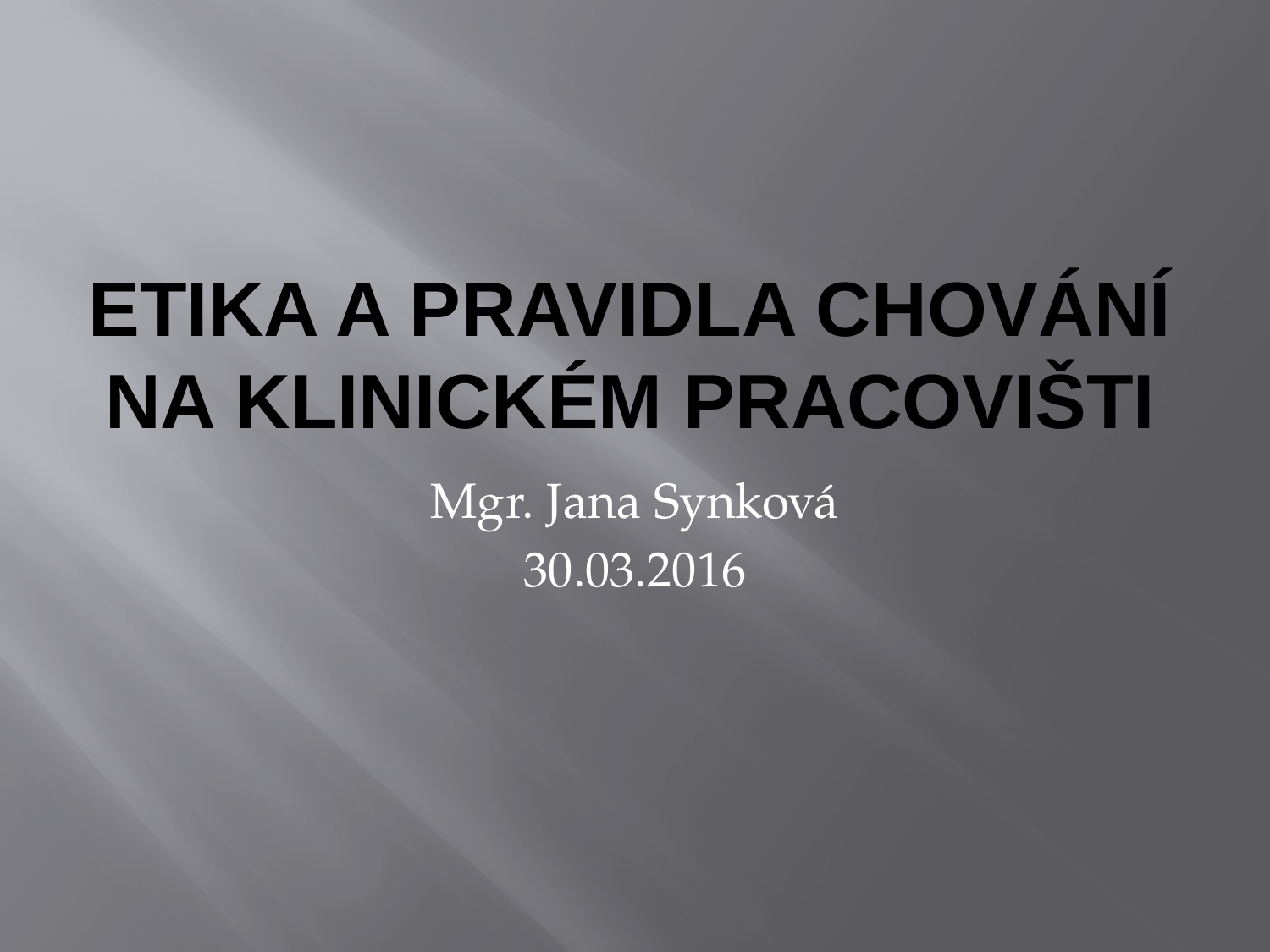

# Etika a pravidla chování na klinickém pracovišti
Mgr. Jana Synková
30.03.2016